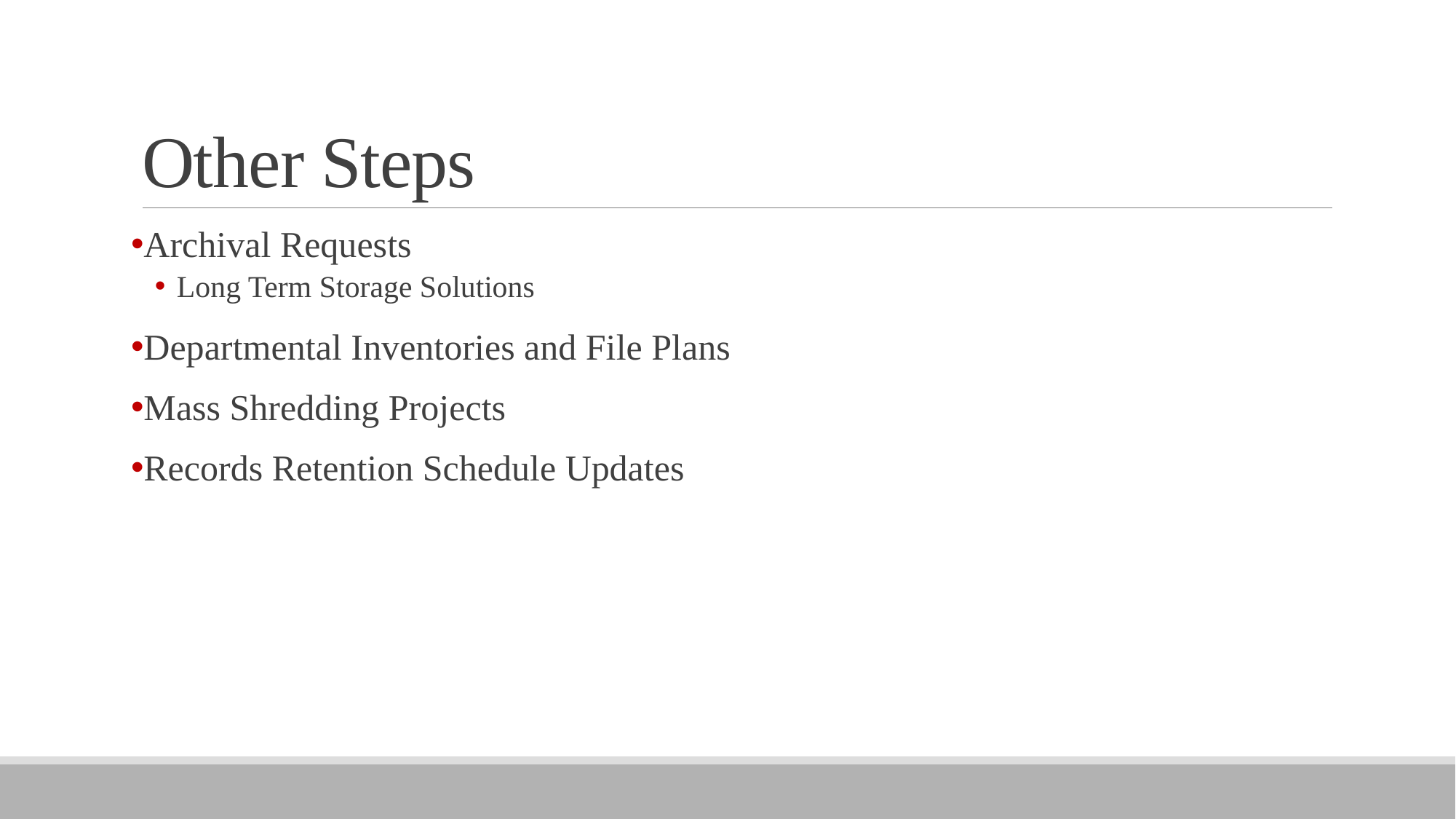

# Other Steps
Archival Requests
Long Term Storage Solutions
Departmental Inventories and File Plans
Mass Shredding Projects
Records Retention Schedule Updates